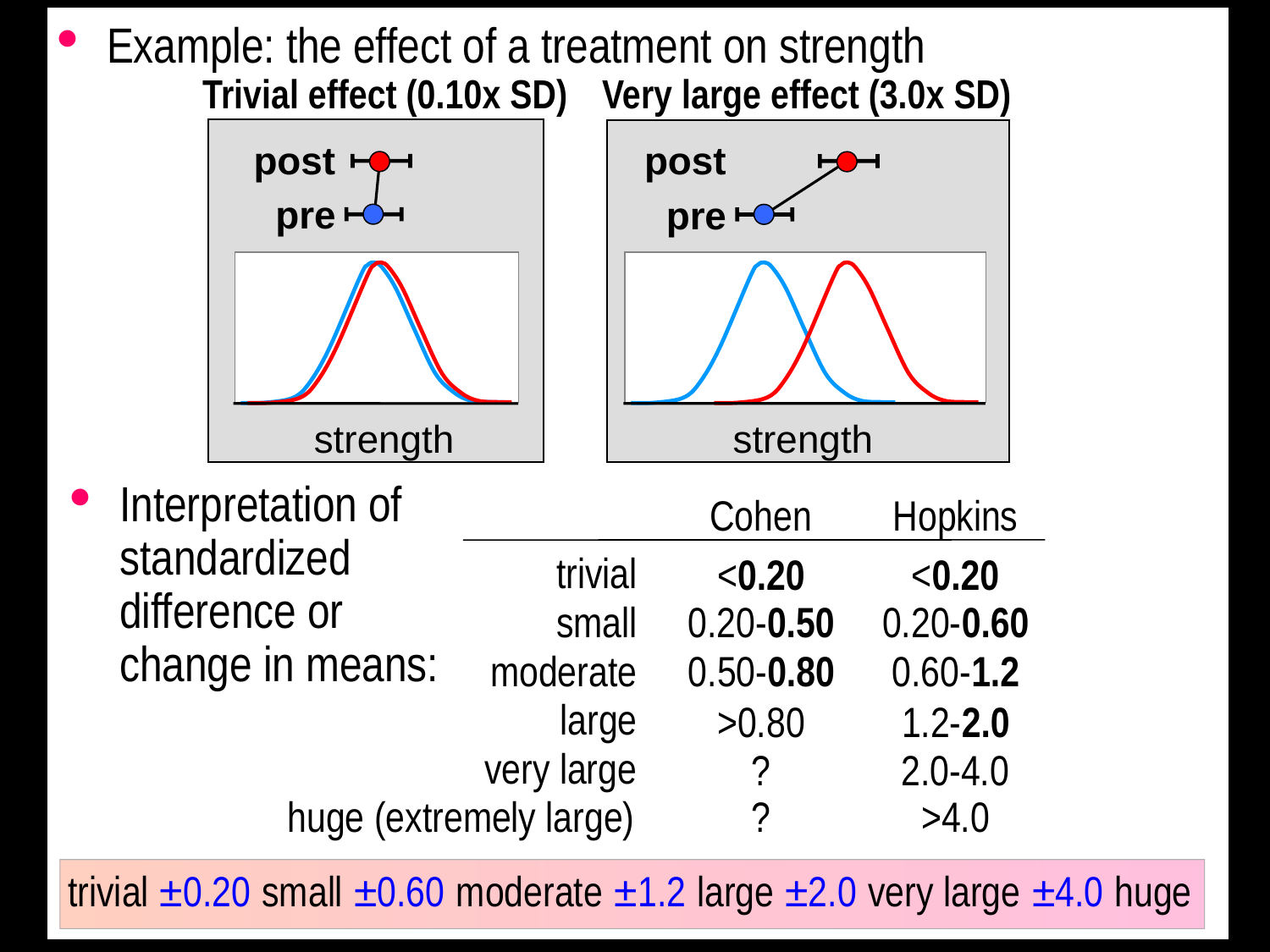

Example: the effect of a treatment on strength
Trivial effect (0.10x SD)

post

pre

strength
Very large effect (3.0x SD)

post

pre

strength
Interpretation of
standardized
difference or
change in means:
Cohen
<0.20
Hopkins
<0.20

trivial
small
moderate
large
very large
0.20-0.50
0.20-0.60
0.50-0.80
0.60-1.2
>0.80
1.2-2.0
?
2.0-4.0
huge (extremely large)
?
>4.0

trivial
±0.20
small
±0.60
moderate
±1.2
large
±2.0
very large
±4.0
huge